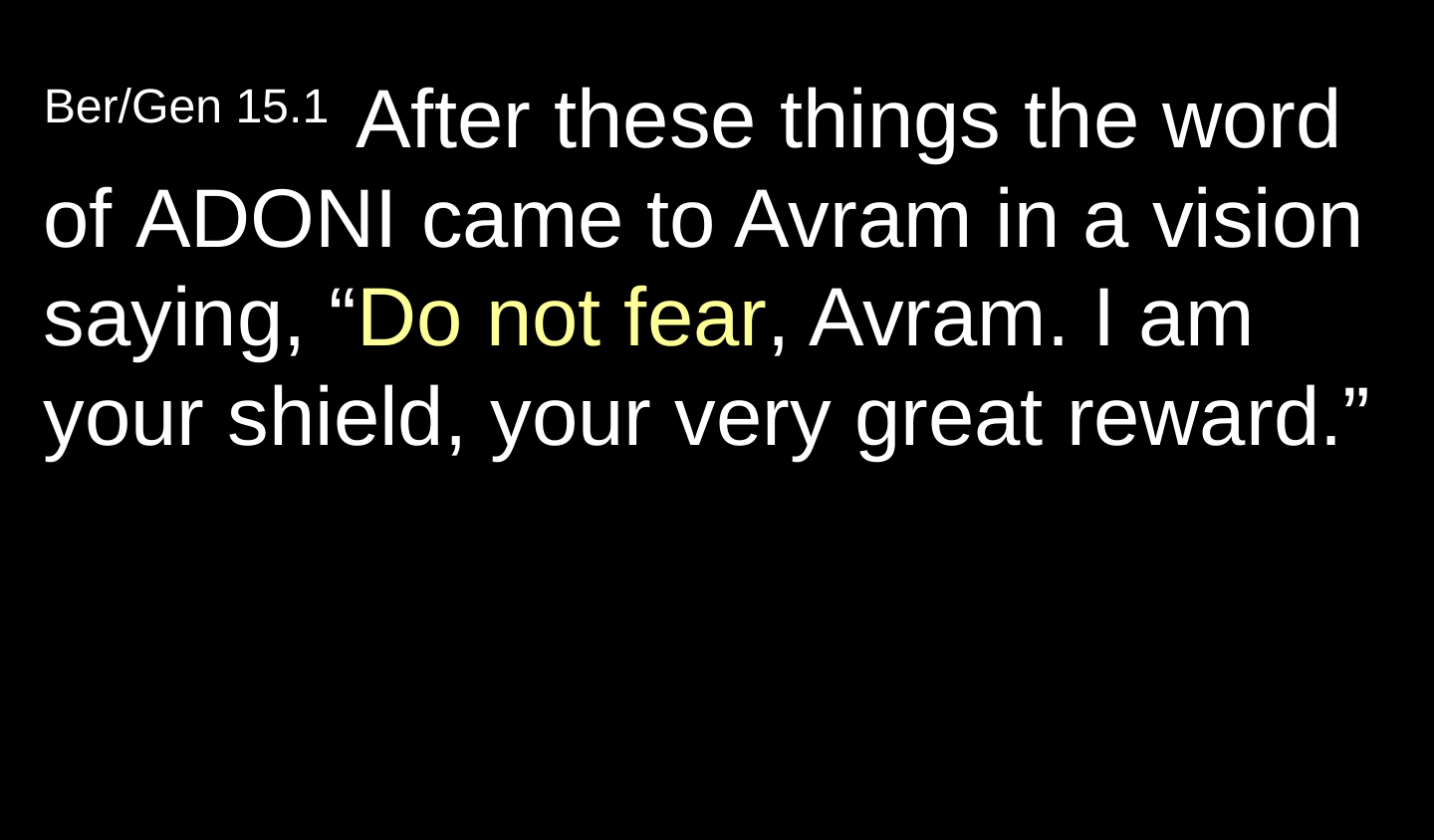

Ber/Gen 15.1  After these things the word of Adoni came to Avram in a vision saying, “Do not fear, Avram. I am your shield, your very great reward.”